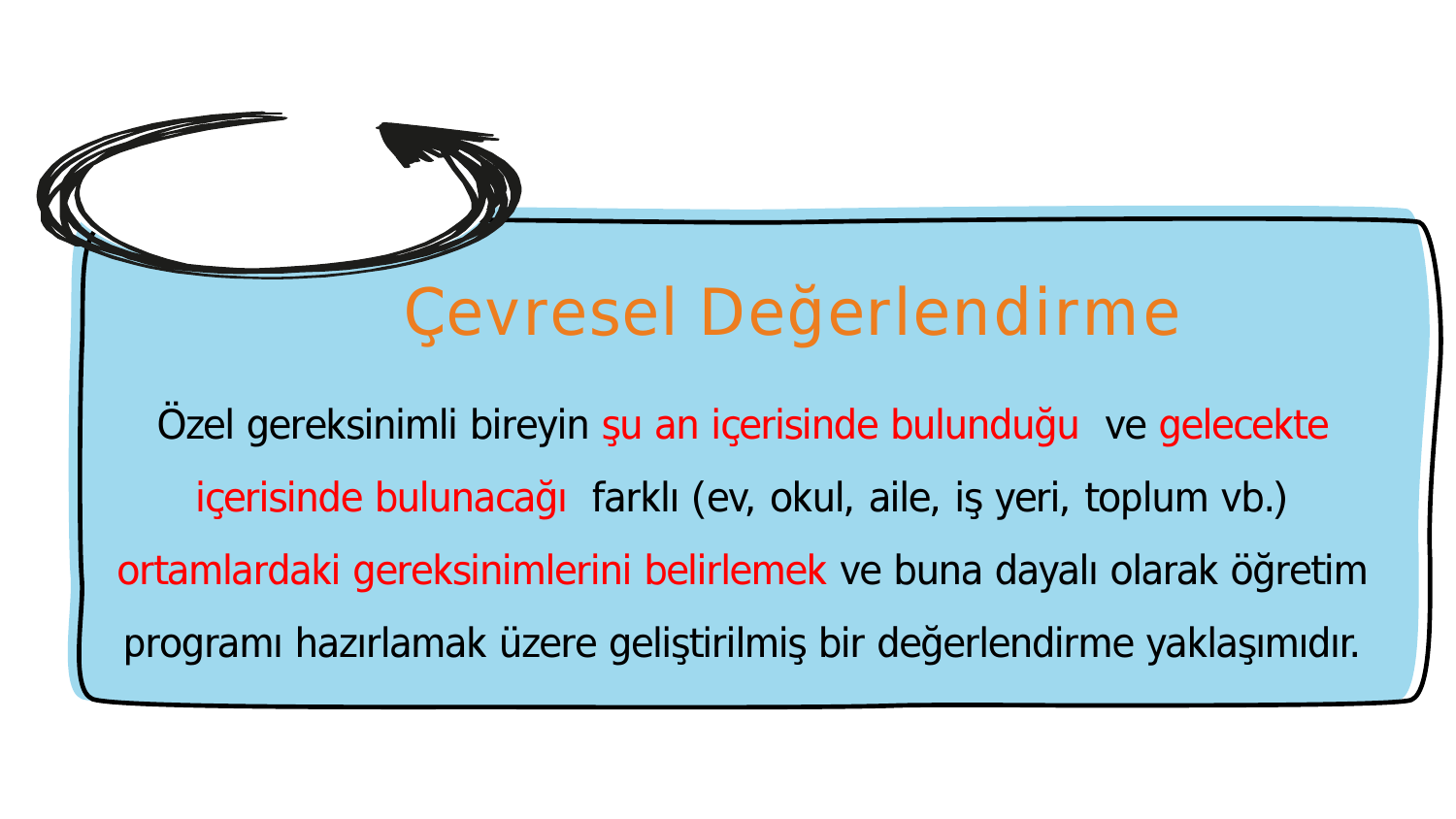

Çevresel Değerlendirme
Özel gereksinimli bireyin şu an içerisinde bulunduğu  ve gelecekte içerisinde bulunacağı  farklı (ev, okul, aile, iş yeri, toplum vb.) ortamlardaki gereksinimlerini belirlemek ve buna dayalı olarak öğretim programı hazırlamak üzere geliştirilmiş bir değerlendirme yaklaşımıdır.